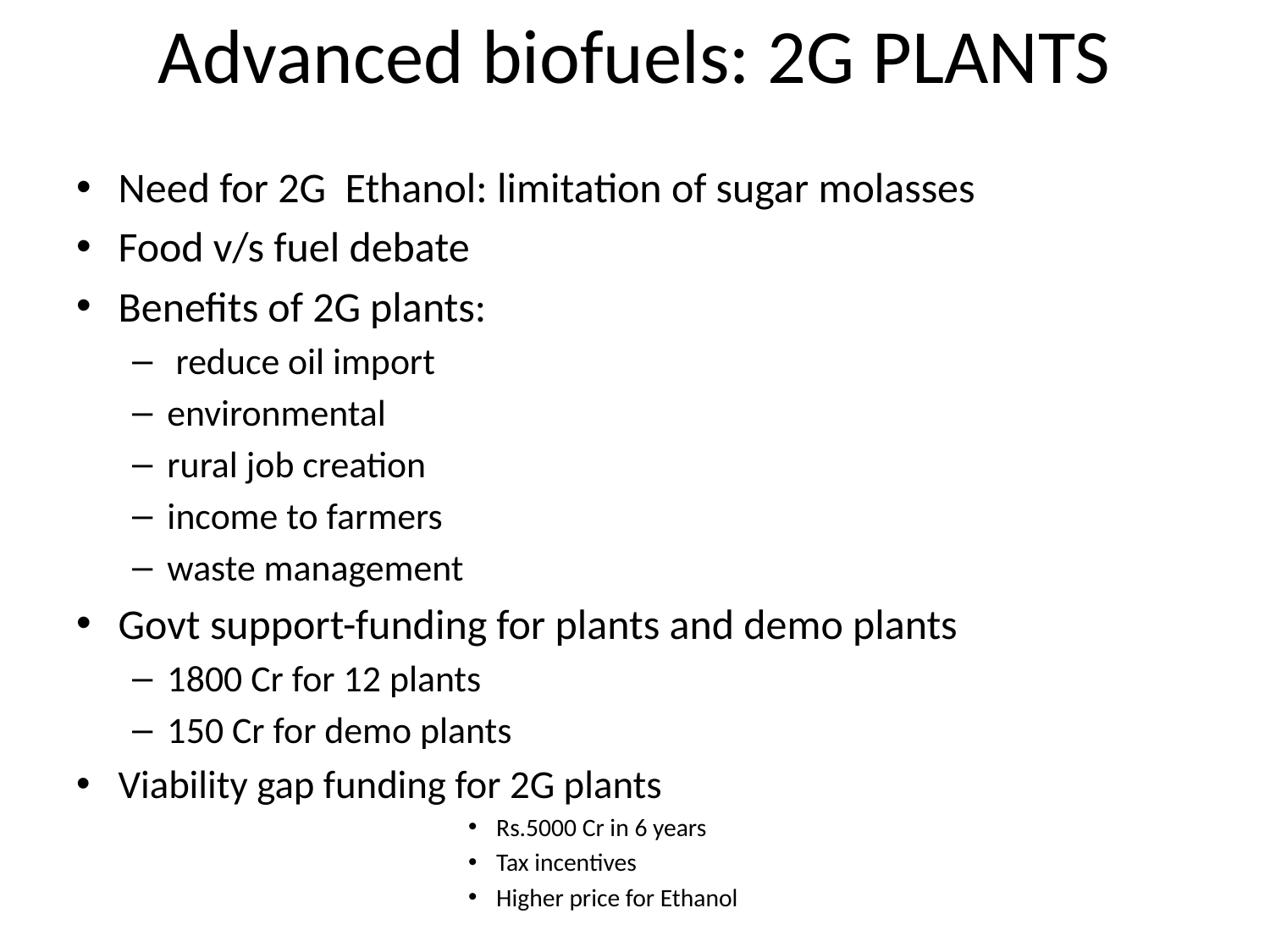

# Advanced biofuels: 2G PLANTS

Need for 2G  Ethanol: limitation of sugar molasses
Food v/s fuel debate
Benefits of 2G plants:
 reduce oil import
environmental
rural job creation
income to farmers
waste management
Govt support-funding for plants and demo plants
1800 Cr for 12 plants
150 Cr for demo plants
Viability gap funding for 2G plants
Rs.5000 Cr in 6 years
Tax incentives
Higher price for Ethanol